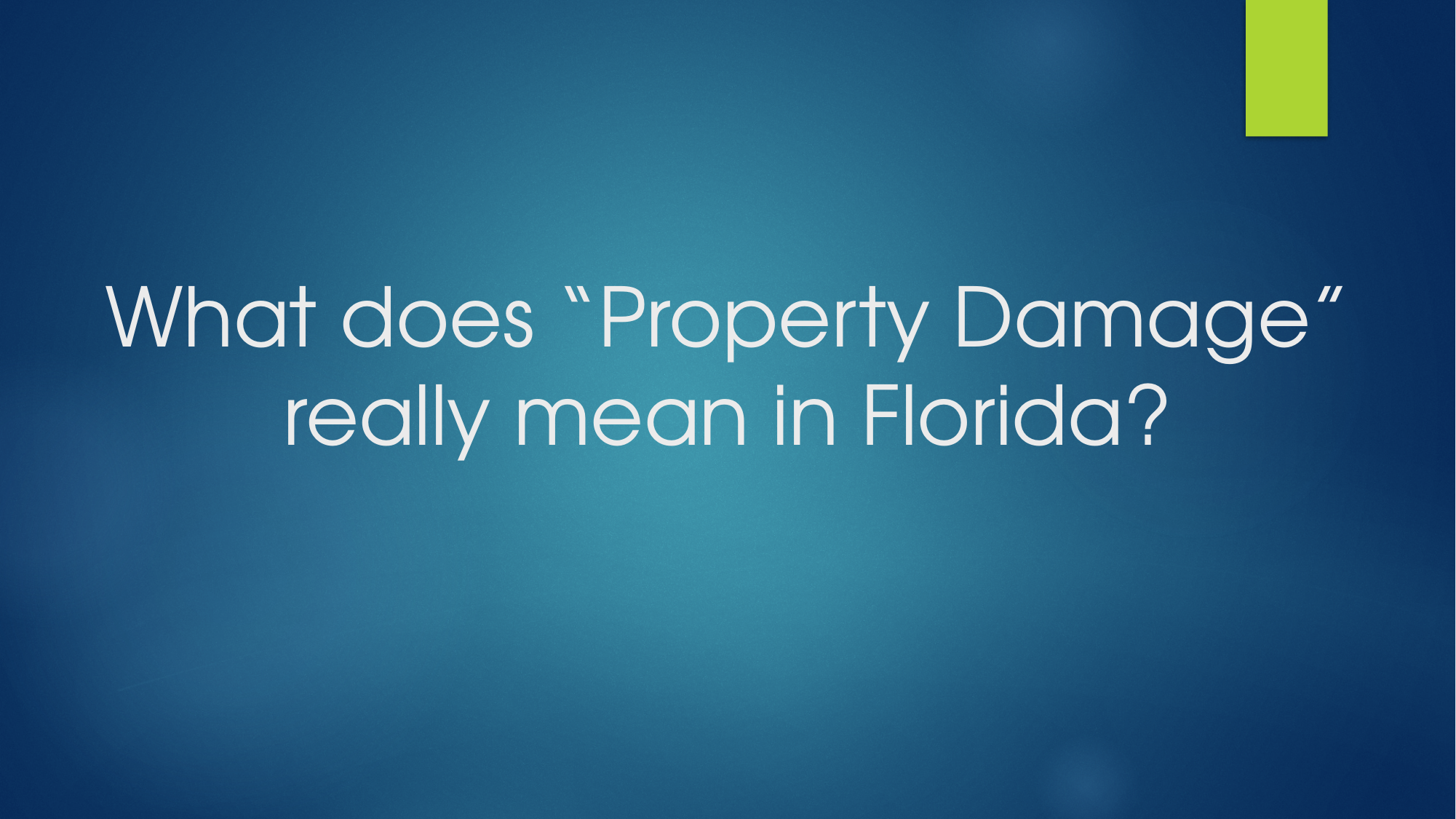

# What does “Property Damage” really mean in Florida?